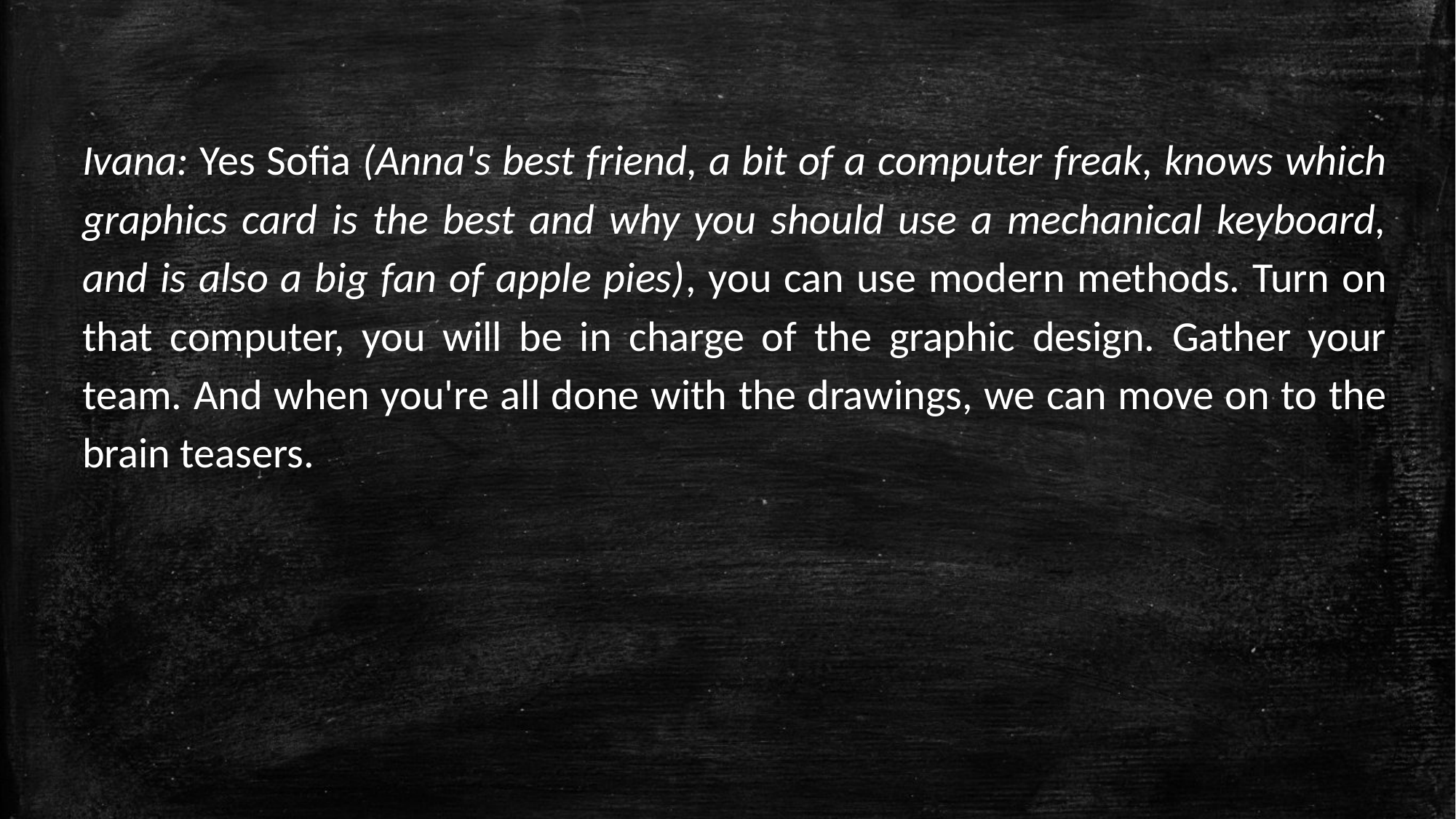

Ivana: Yes Sofia (Anna's best friend, a bit of a computer freak, knows which graphics card is the best and why you should use a mechanical keyboard, and is also a big fan of apple pies), you can use modern methods. Turn on that computer, you will be in charge of the graphic design. Gather your team. And when you're all done with the drawings, we can move on to the brain teasers.